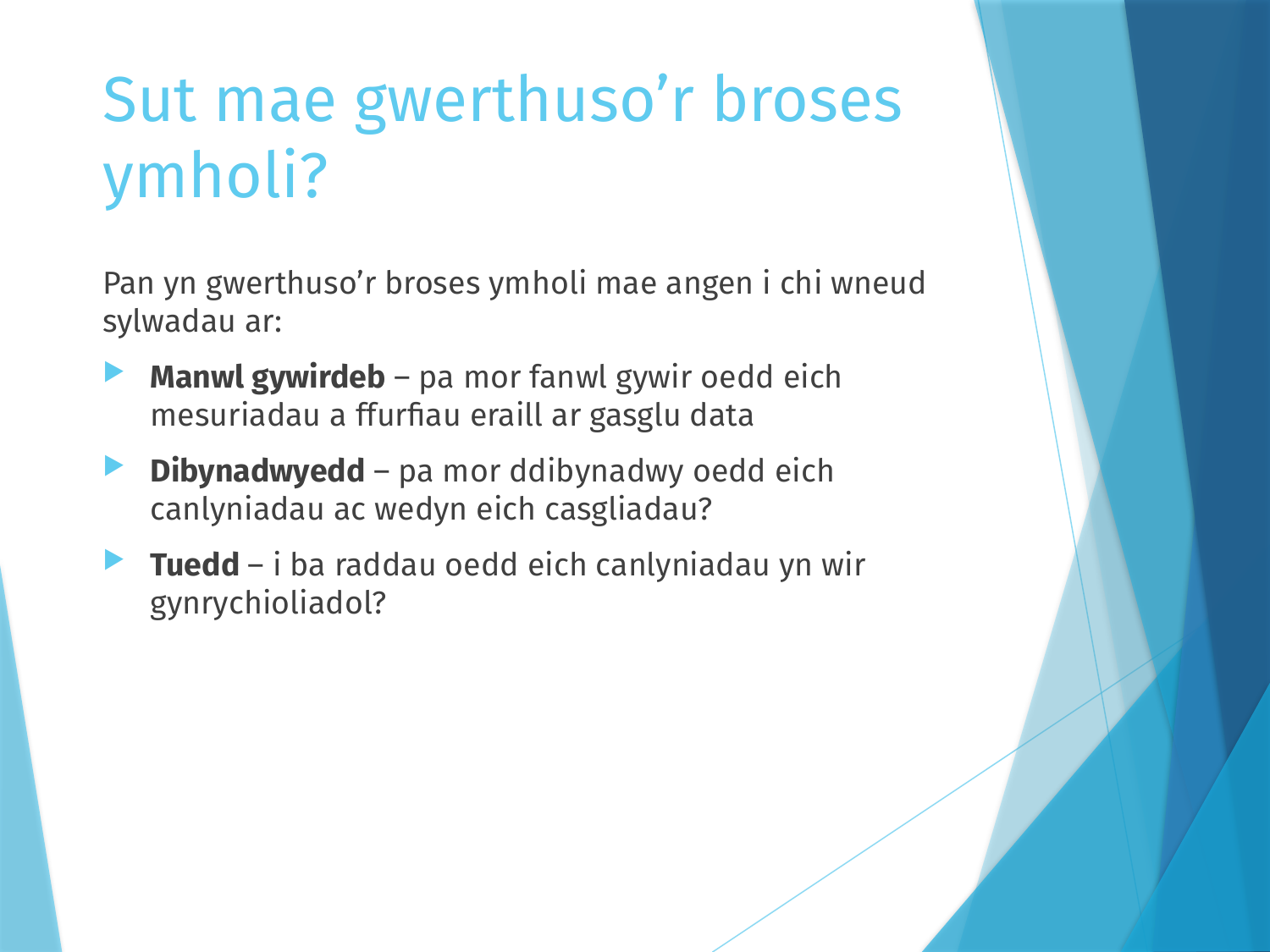

# Sut mae gwerthuso’r broses ymholi?
Pan yn gwerthuso’r broses ymholi mae angen i chi wneud sylwadau ar:
Manwl gywirdeb – pa mor fanwl gywir oedd eich mesuriadau a ffurfiau eraill ar gasglu data
Dibynadwyedd – pa mor ddibynadwy oedd eich canlyniadau ac wedyn eich casgliadau?
Tuedd – i ba raddau oedd eich canlyniadau yn wir gynrychioliadol?